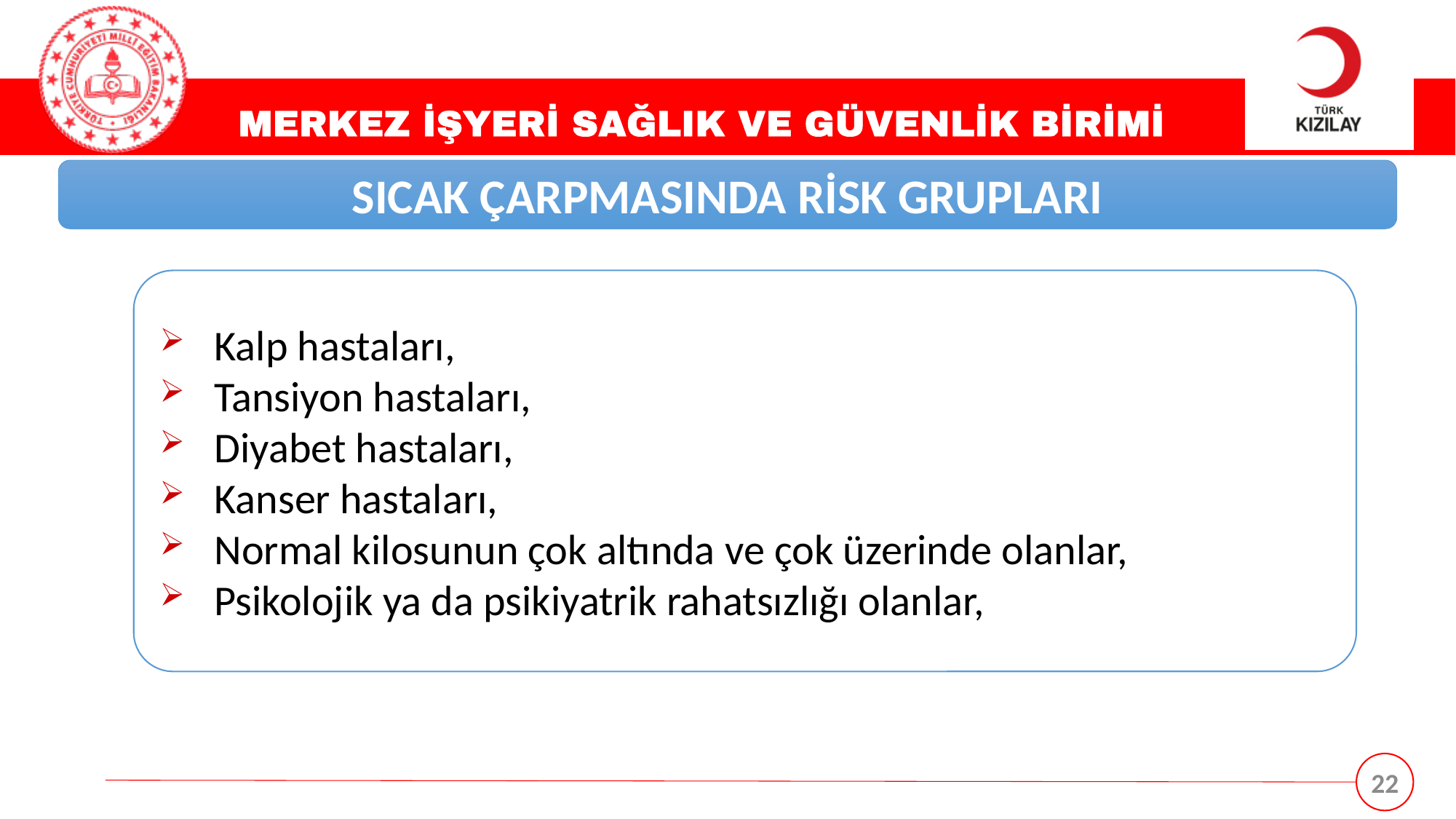

SICAK ÇARPMASINDA RİSK GRUPLARI
Kalp hastaları,
Tansiyon hastaları,
Diyabet hastaları,
Kanser hastaları,
Normal kilosunun çok altında ve çok üzerinde olanlar,
Psikolojik ya da psikiyatrik rahatsızlığı olanlar,
22